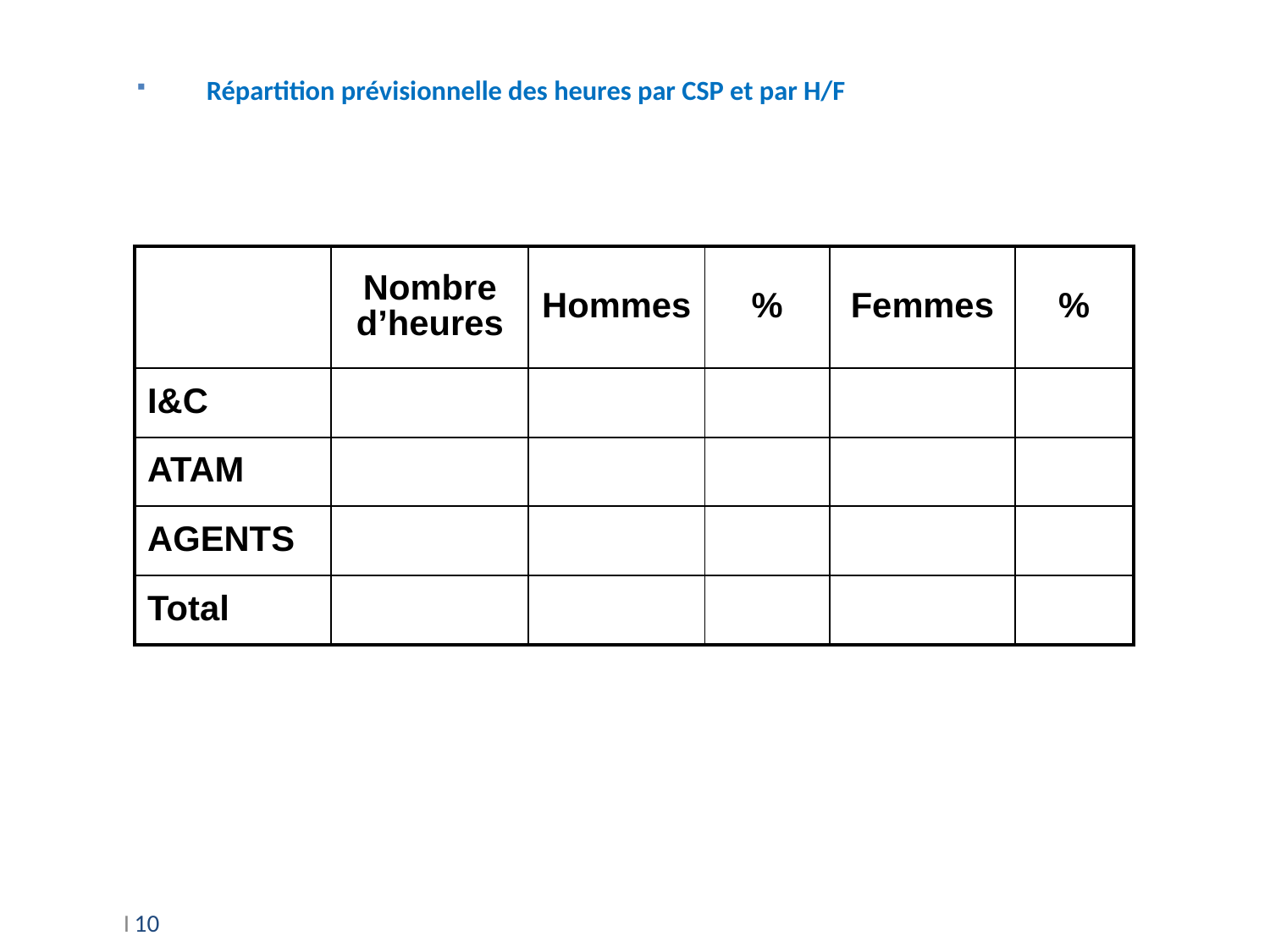

# Répartition prévisionnelle des heures par CSP et par H/F
|  | Nombre d’heures | Hommes | % | Femmes | % |
| --- | --- | --- | --- | --- | --- |
| I&C |  |  |  |  |  |
| ATAM |  |  |  |  |  |
| AGENTS |  |  |  |  |  |
| Total |  |  |  |  |  |
 I 10